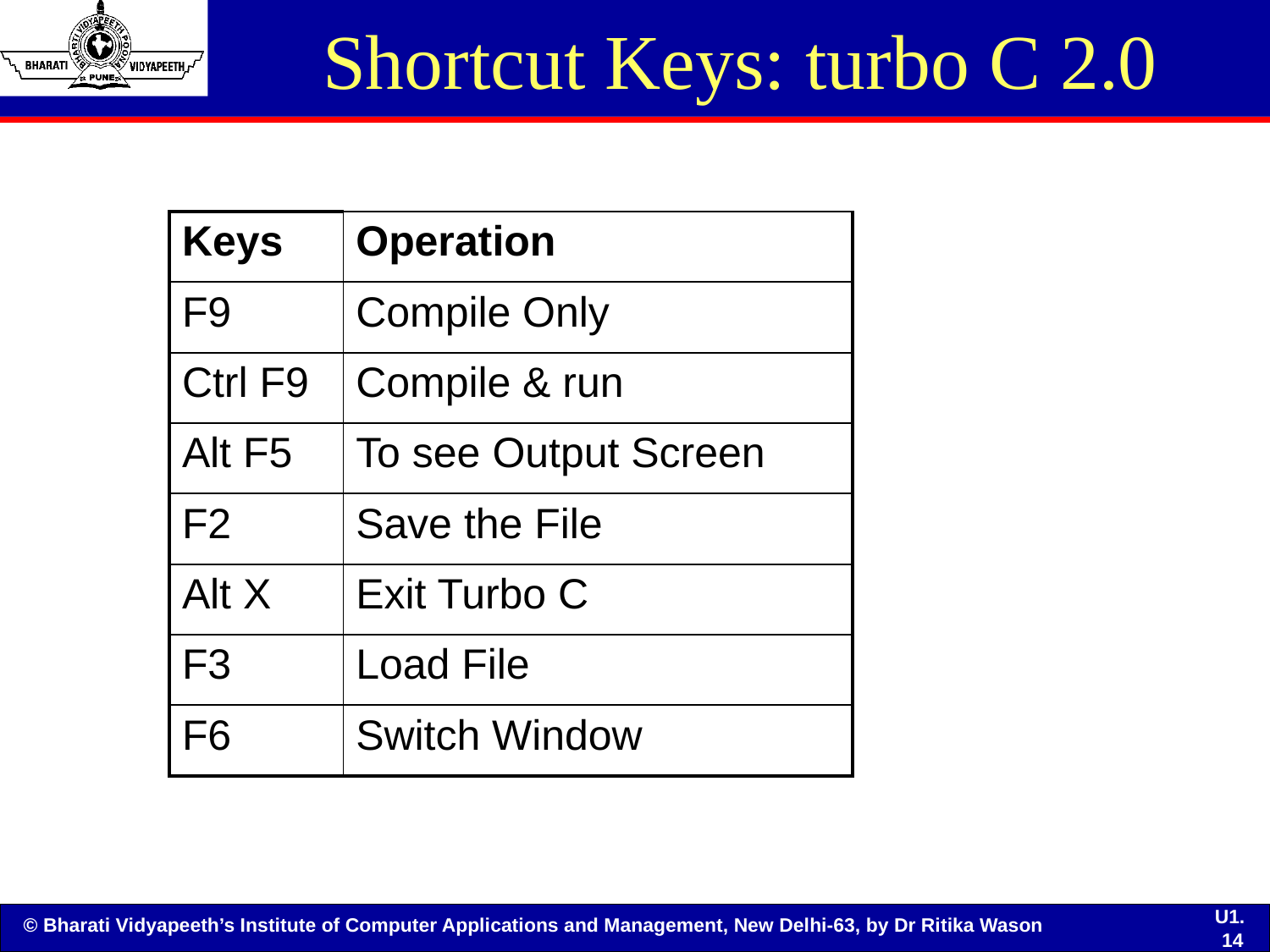

# Shortcut Keys: turbo C 2.0
| Keys | Operation |
| --- | --- |
| F9 | Compile Only |
| Ctrl F9 | Compile & run |
| Alt F5 | To see Output Screen |
| F2 | Save the File |
| Alt X | Exit Turbo C |
| F3 | Load File |
| F6 | Switch Window |